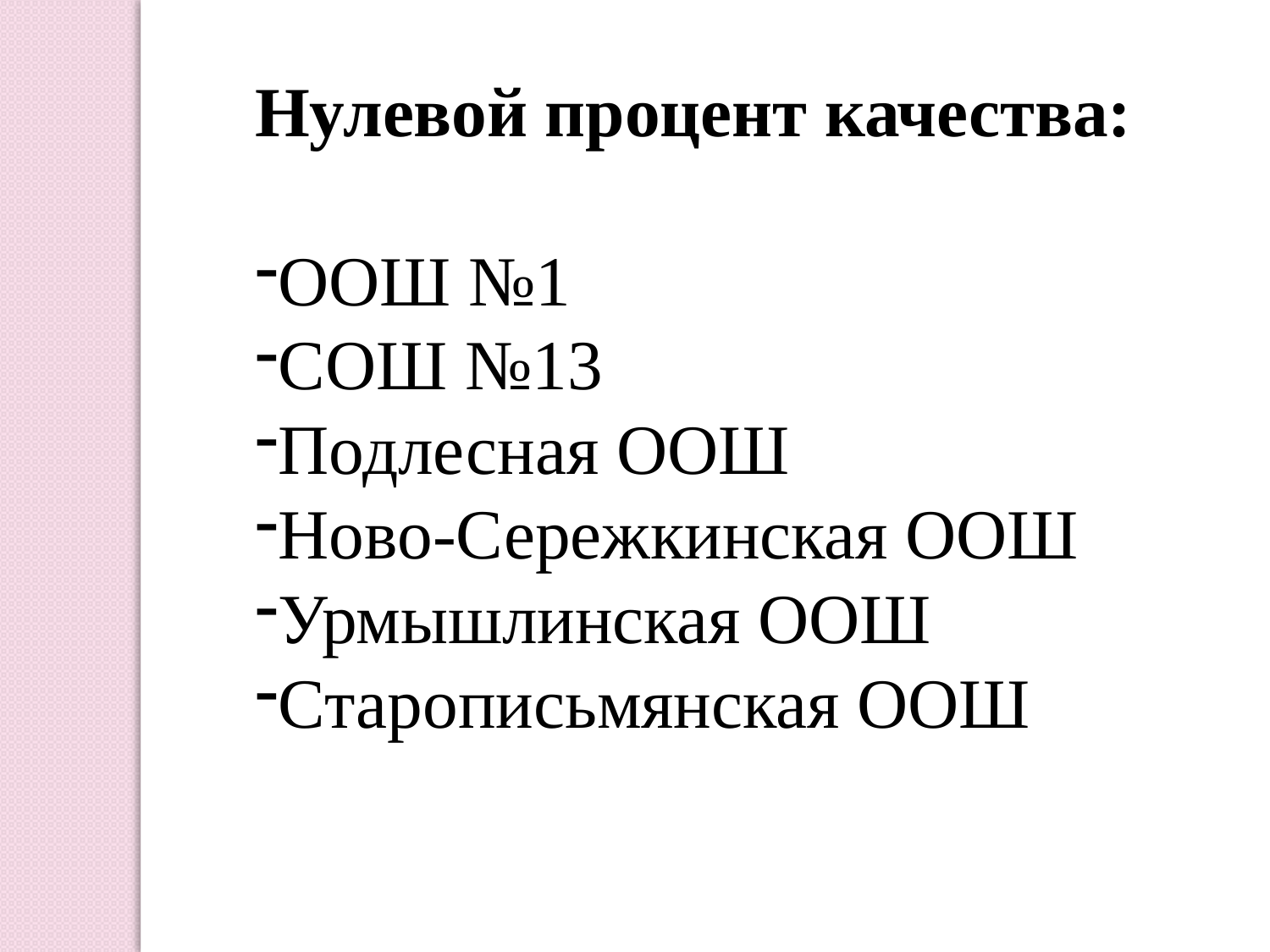

Нулевой процент качества:

ООШ №1
СОШ №13
Подлесная ООШ
Ново-Сережкинская ООШ
Урмышлинская ООШ
Старописьмянская ООШ